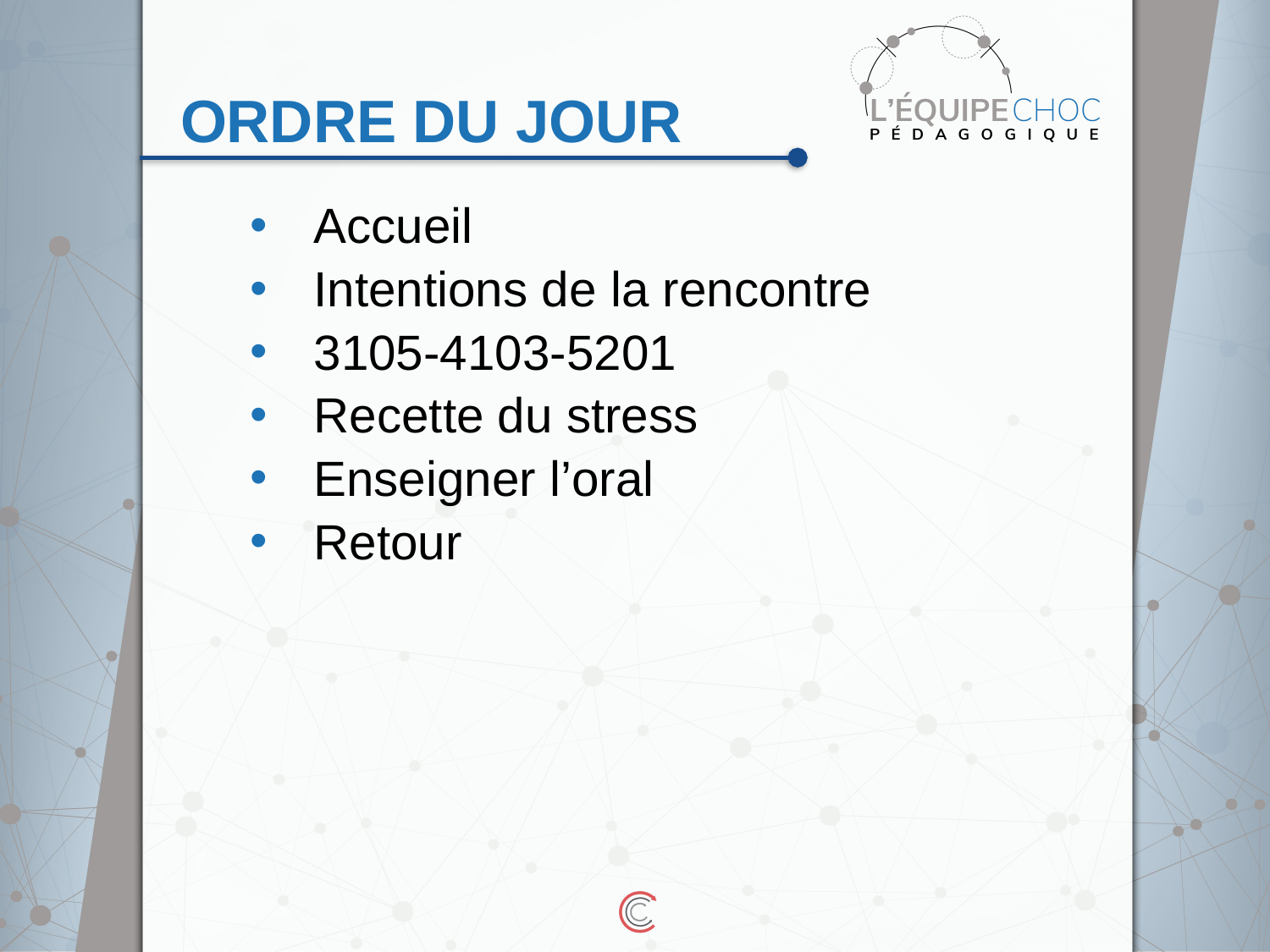

# ORDRE DU JOUR
Accueil
Intentions de la rencontre
3105-4103-5201
Recette du stress
Enseigner l’oral
Retour